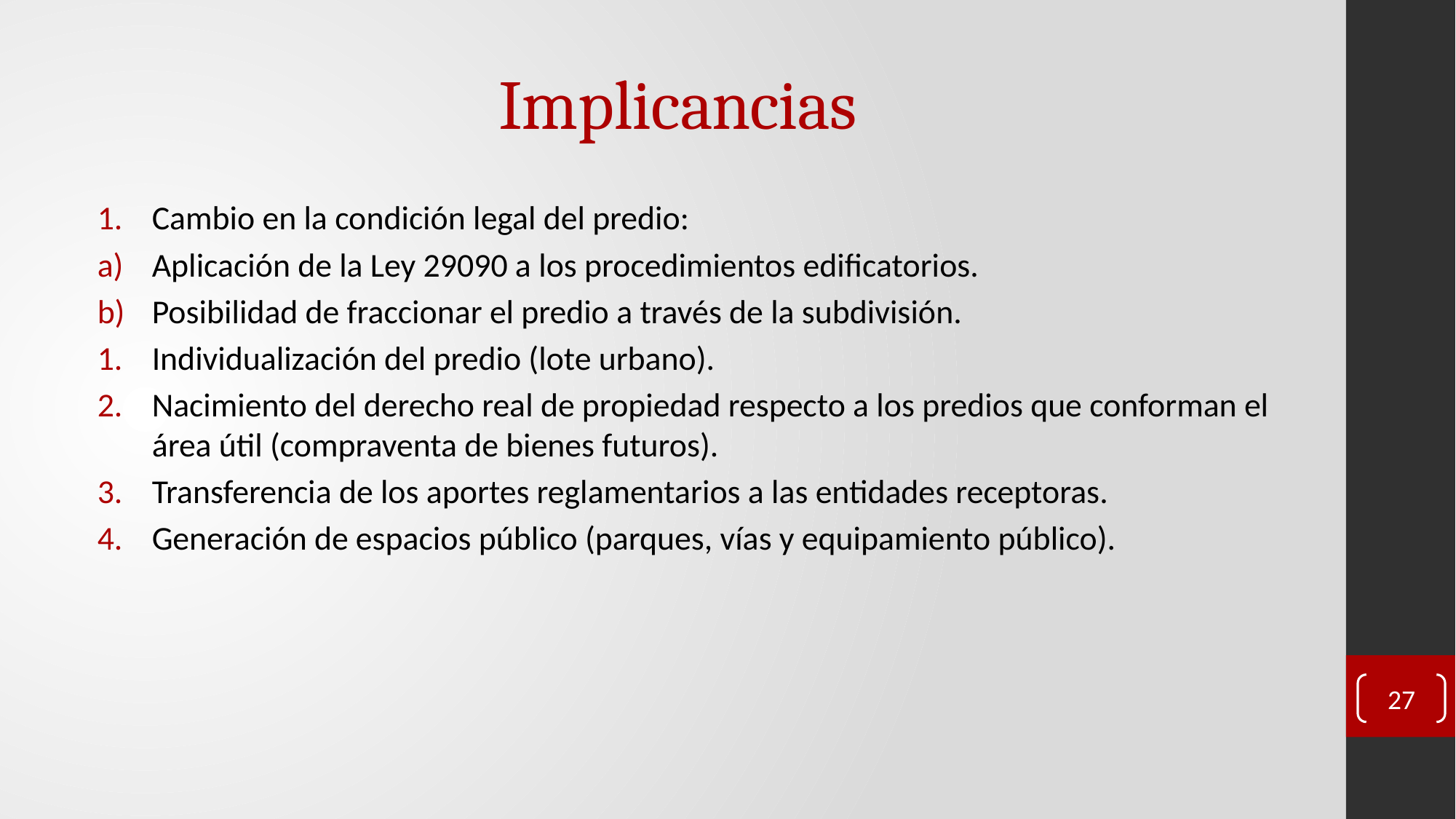

# Implicancias
Cambio en la condición legal del predio:
Aplicación de la Ley 29090 a los procedimientos edificatorios.
Posibilidad de fraccionar el predio a través de la subdivisión.
Individualización del predio (lote urbano).
Nacimiento del derecho real de propiedad respecto a los predios que conforman el área útil (compraventa de bienes futuros).
Transferencia de los aportes reglamentarios a las entidades receptoras.
Generación de espacios público (parques, vías y equipamiento público).
27